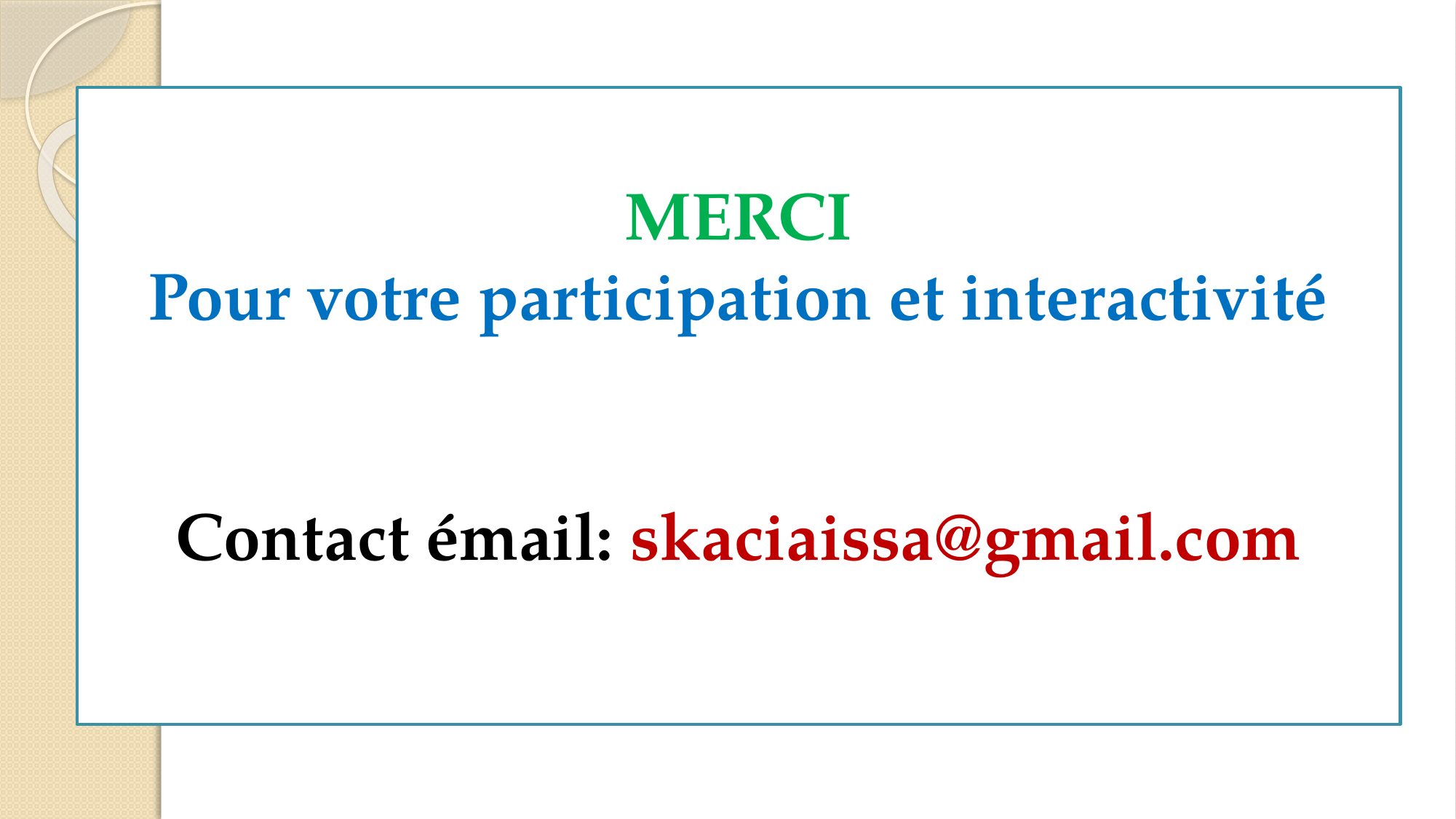

MERCI
Pour votre participation et interactivité

Contact émail: skaciaissa@gmail.com